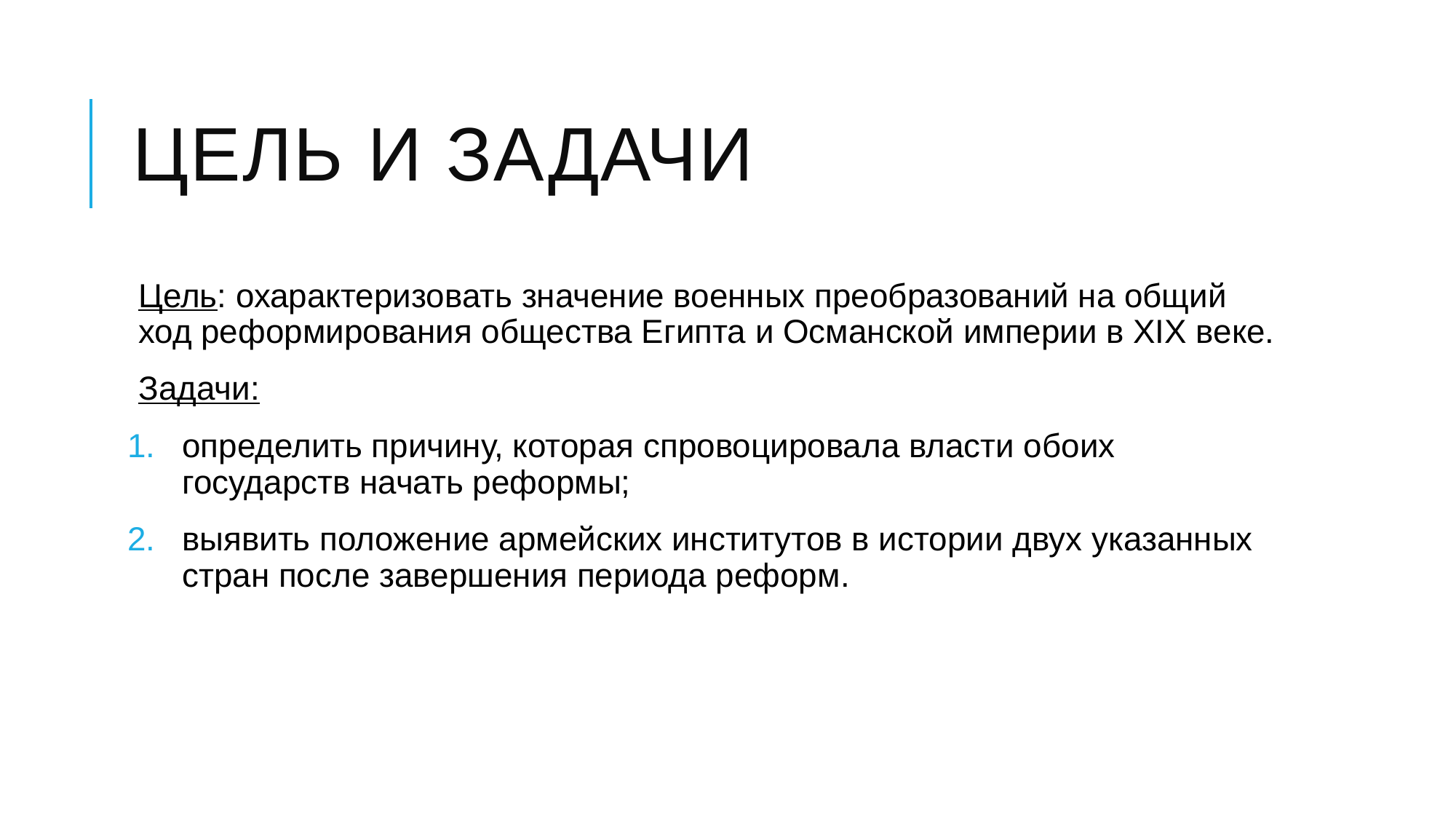

# Цель и задачи
Цель: охарактеризовать значение военных преобразований на общий ход реформирования общества Египта и Османской империи в XIX веке.
Задачи:
определить причину, которая спровоцировала власти обоих государств начать реформы;
выявить положение армейских институтов в истории двух указанных стран после завершения периода реформ.